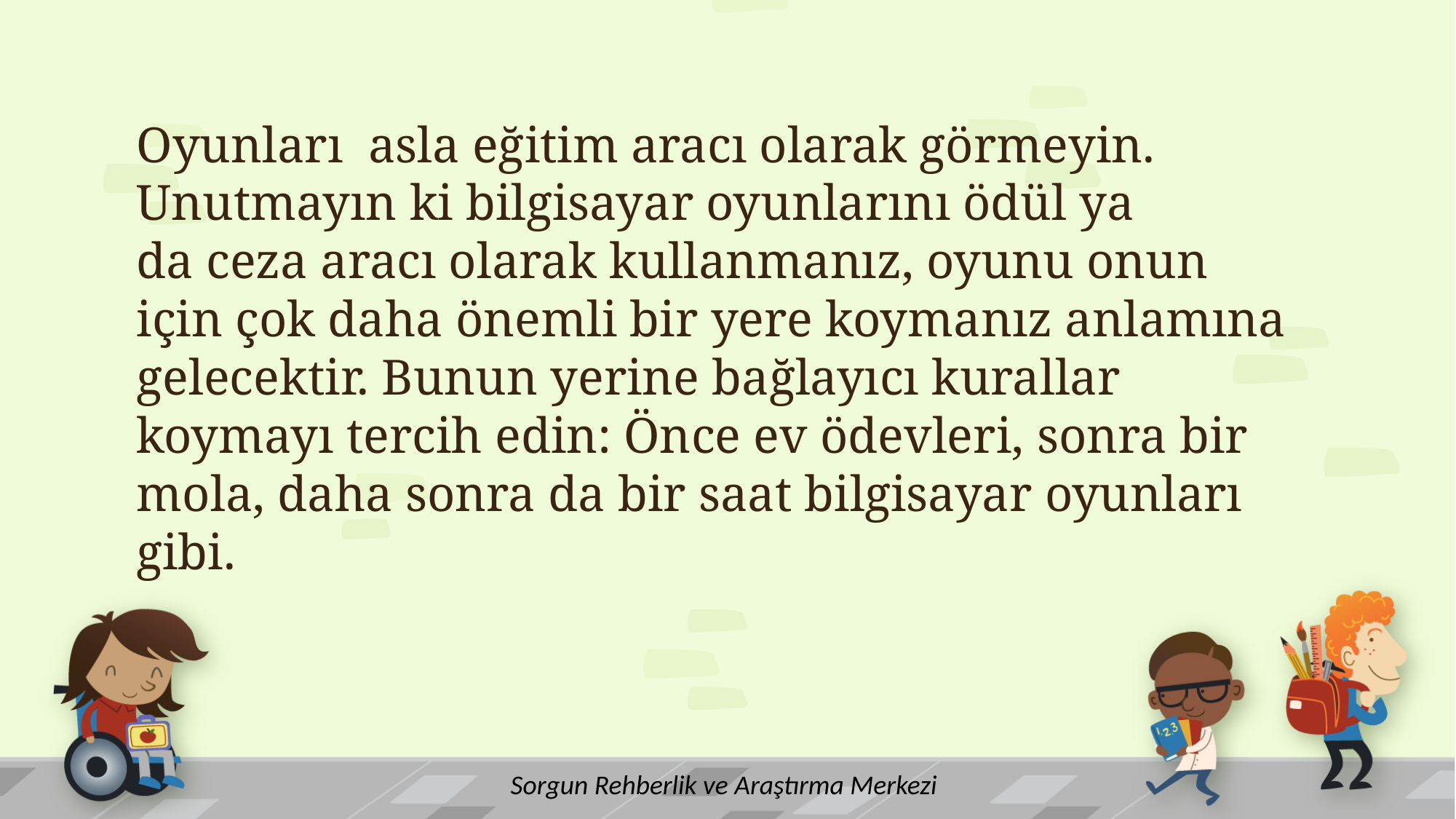

Oyunları  asla eğitim aracı olarak görmeyin. Unutmayın ki bilgisayar oyunlarını ödül ya
da ceza aracı olarak kullanmanız, oyunu onun için çok daha önemli bir yere koymanız anlamına gelecektir. Bunun yerine bağlayıcı kurallar koymayı tercih edin: Önce ev ödevleri, sonra bir mola, daha sonra da bir saat bilgisayar oyunları gibi.
Sorgun Rehberlik ve Araştırma Merkezi